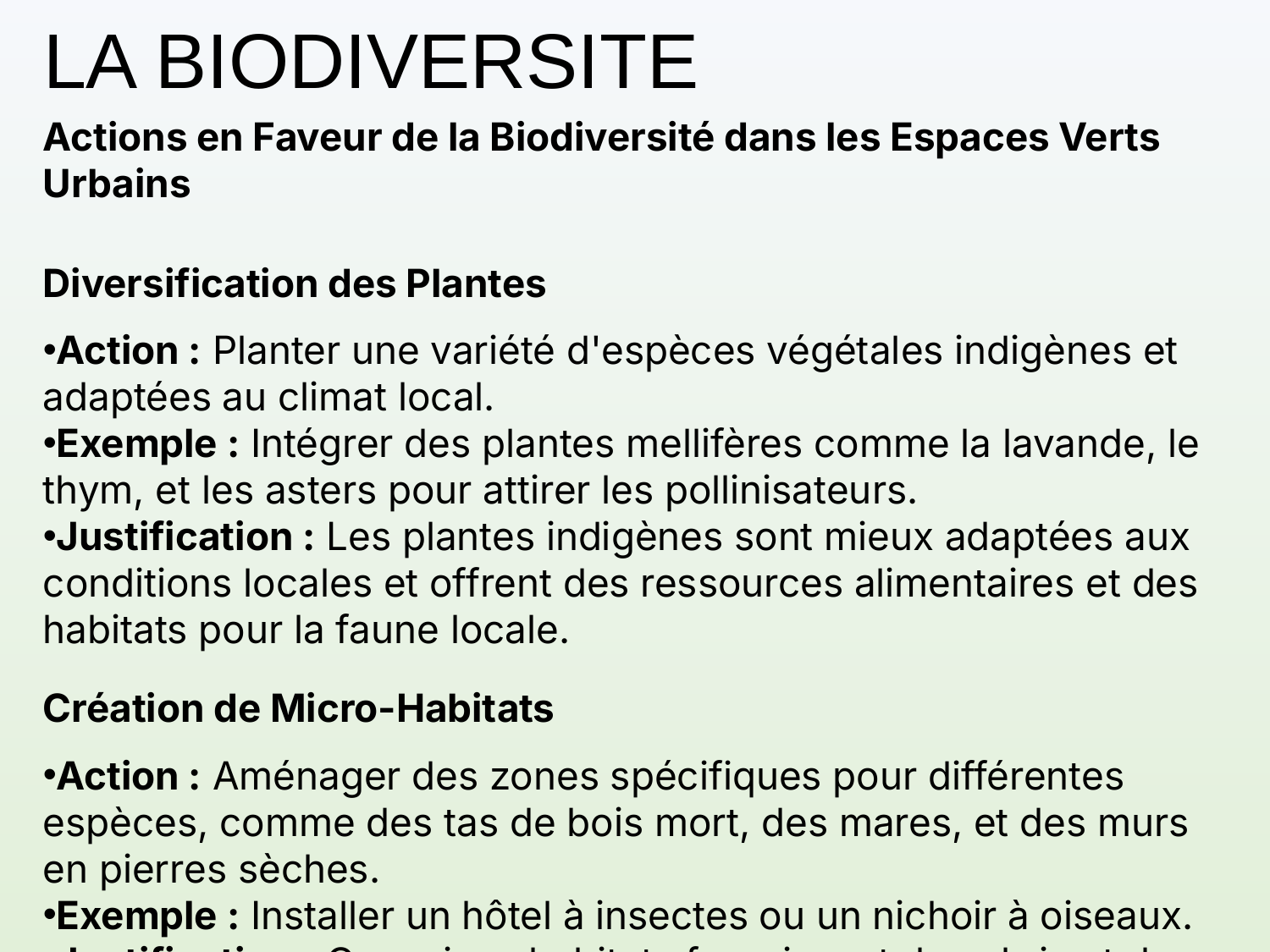

# LA BIODIVERSITE
Actions en Faveur de la Biodiversité dans les Espaces Verts Urbains
Diversification des Plantes
Action : Planter une variété d'espèces végétales indigènes et adaptées au climat local.
Exemple : Intégrer des plantes mellifères comme la lavande, le thym, et les asters pour attirer les pollinisateurs.
Justification : Les plantes indigènes sont mieux adaptées aux conditions locales et offrent des ressources alimentaires et des habitats pour la faune locale.
Création de Micro-Habitats
Action : Aménager des zones spécifiques pour différentes espèces, comme des tas de bois mort, des mares, et des murs en pierres sèches.
Exemple : Installer un hôtel à insectes ou un nichoir à oiseaux.
Justification : Ces micro-habitats fournissent des abris et des sites de reproduction pour diverses espèces, augmentant ainsi la biodiversité.